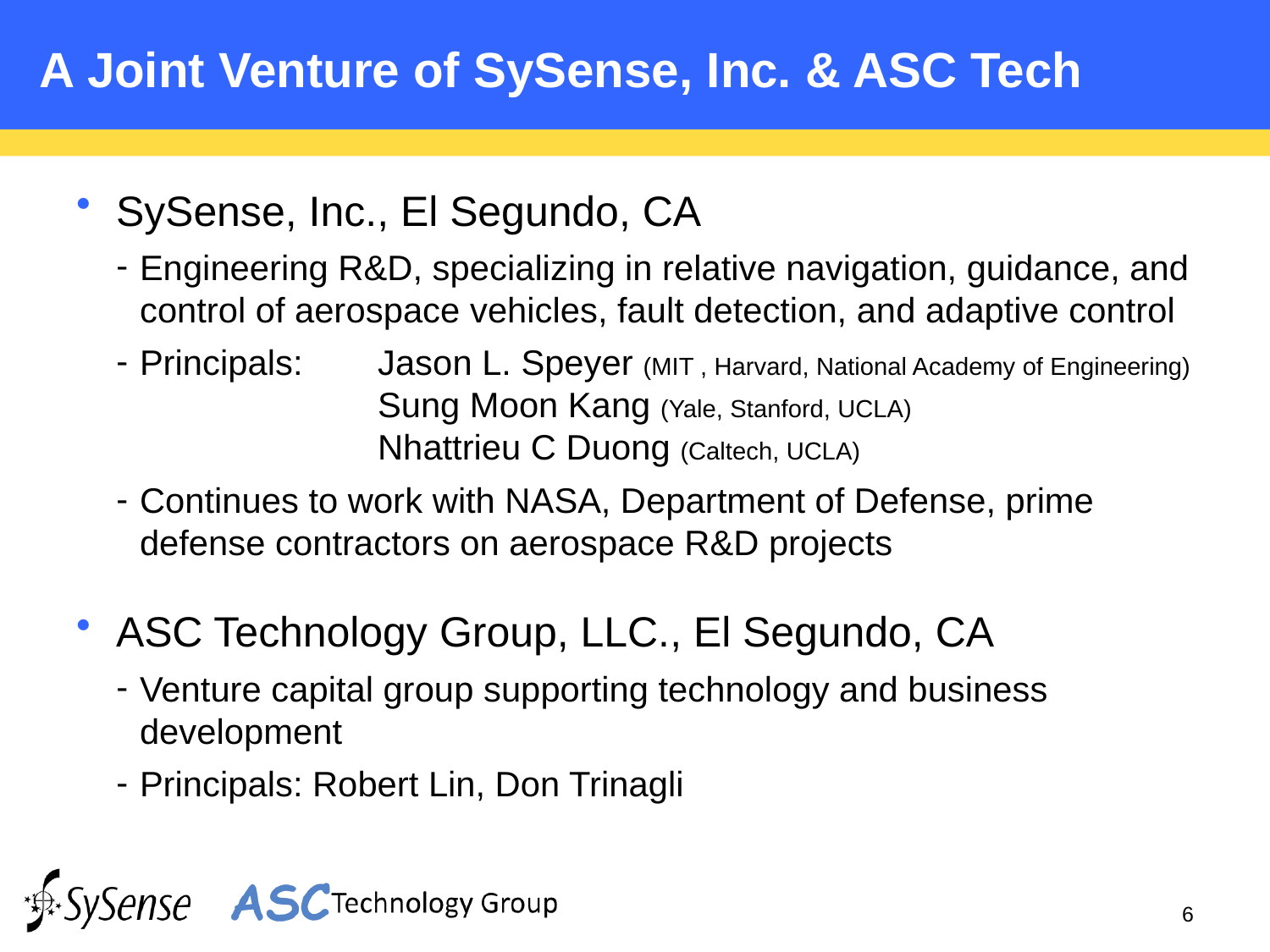

# A Joint Venture of SySense, Inc. & ASC Tech
SySense, Inc., El Segundo, CA
Engineering R&D, specializing in relative navigation, guidance, and control of aerospace vehicles, fault detection, and adaptive control
Principals:	Jason L. Speyer (MIT , Harvard, National Academy of Engineering)
	Sung Moon Kang (Yale, Stanford, UCLA)
	Nhattrieu C Duong (Caltech, UCLA)
Continues to work with NASA, Department of Defense, prime defense contractors on aerospace R&D projects
ASC Technology Group, LLC., El Segundo, CA
Venture capital group supporting technology and business development
Principals: Robert Lin, Don Trinagli
6